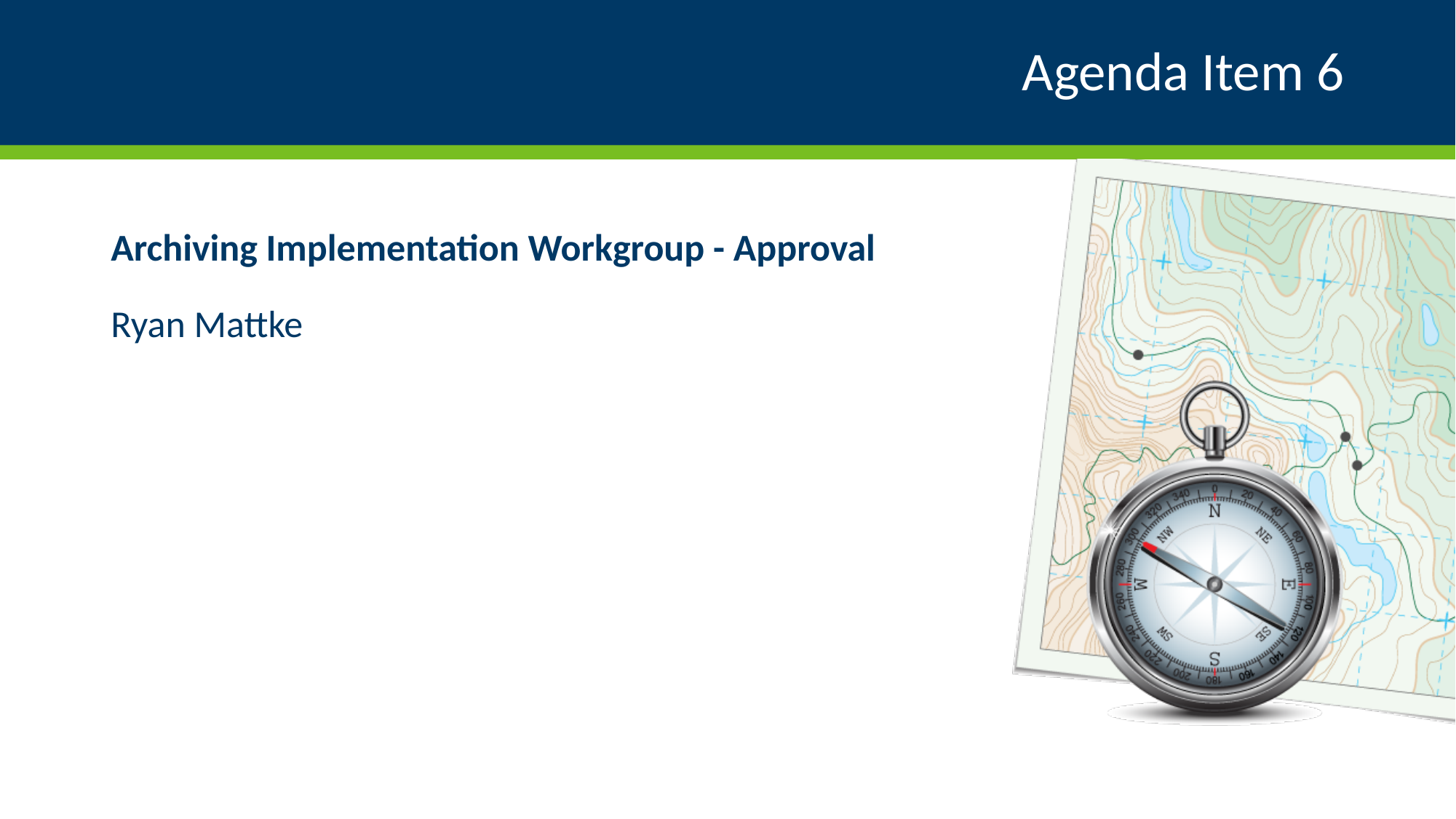

# Agenda Item 6
Archiving Implementation Workgroup - Approval
Ryan Mattke